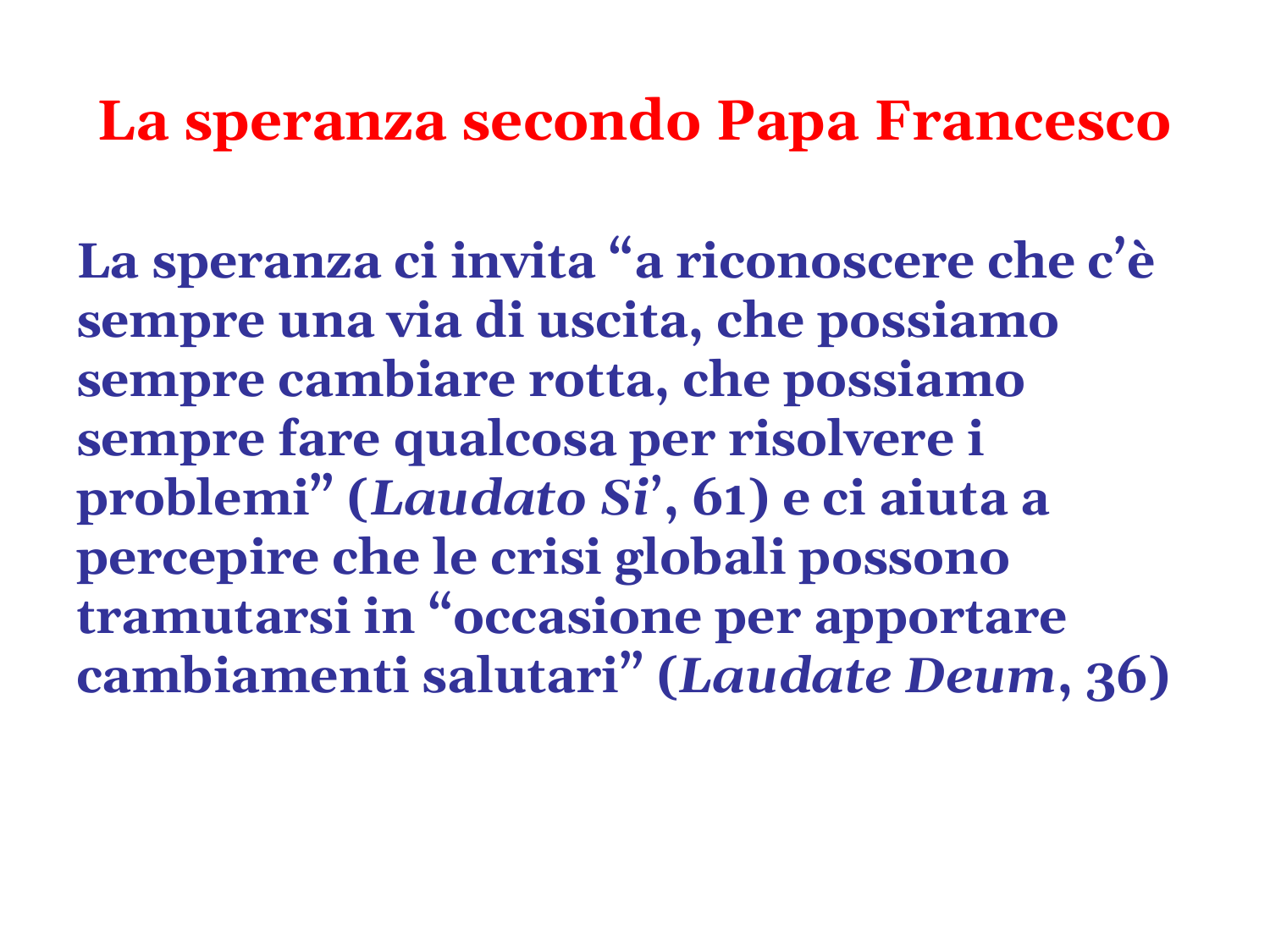

# La speranza secondo Papa Francesco
La speranza ci invita “a riconoscere che c’è sempre una via di uscita, che possiamo sempre cambiare rotta, che possiamo sempre fare qualcosa per risolvere i problemi” (Laudato Siʼ, 61) e ci aiuta a percepire che le crisi globali possono tramutarsi in “occasione per apportare cambiamenti salutari” (Laudate Deum, 36)